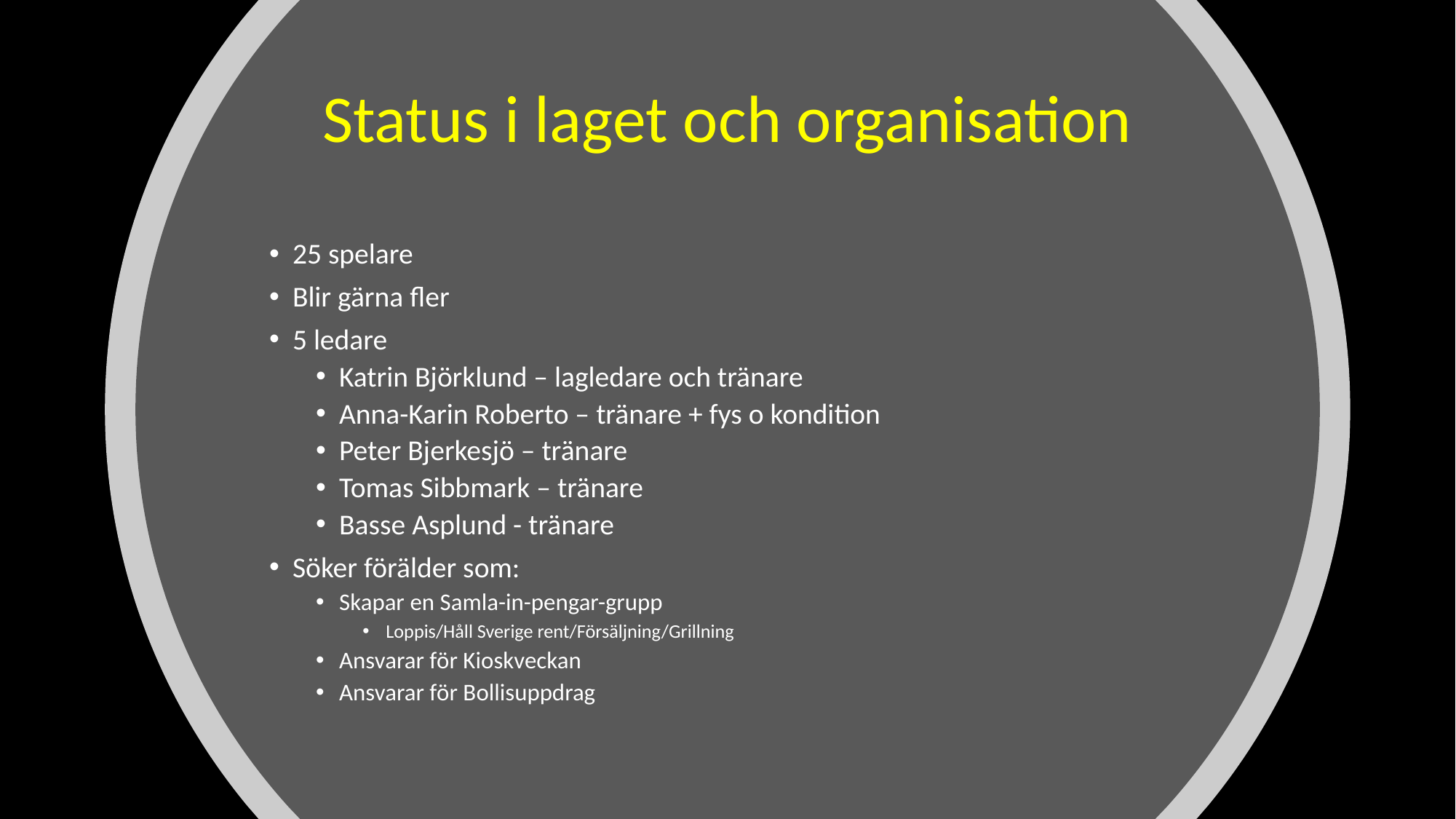

# Status i laget och organisation
25 spelare
Blir gärna fler
5 ledare
Katrin Björklund – lagledare och tränare
Anna-Karin Roberto – tränare + fys o kondition
Peter Bjerkesjö – tränare
Tomas Sibbmark – tränare
Basse Asplund - tränare
Söker förälder som:
Skapar en Samla-in-pengar-grupp
Loppis/Håll Sverige rent/Försäljning/Grillning
Ansvarar för Kioskveckan
Ansvarar för Bollisuppdrag